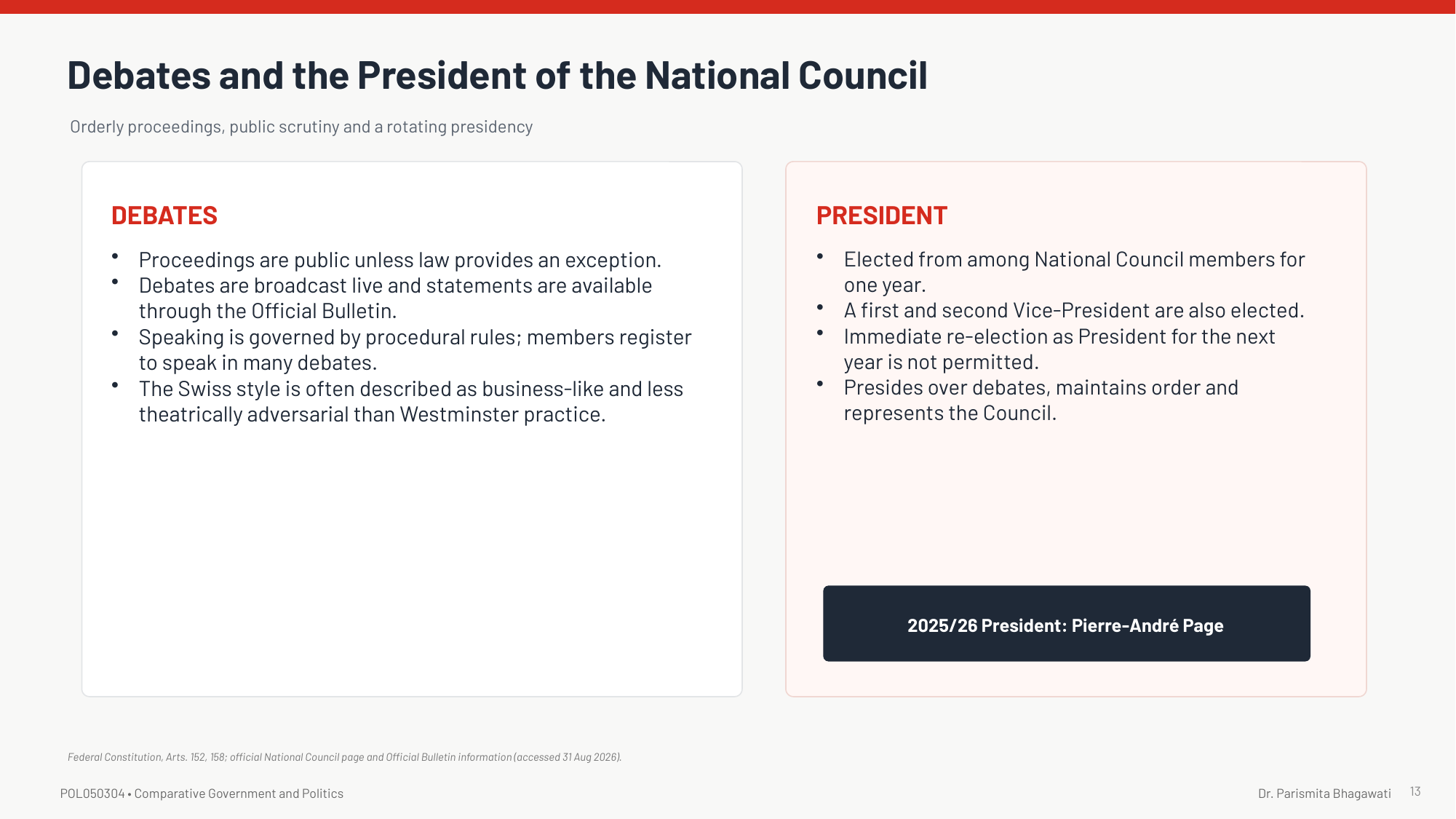

Debates and the President of the National Council
Orderly proceedings, public scrutiny and a rotating presidency

DEBATES
PRESIDENT
Proceedings are public unless law provides an exception.
Debates are broadcast live and statements are available through the Official Bulletin.
Speaking is governed by procedural rules; members register to speak in many debates.
The Swiss style is often described as business-like and less theatrically adversarial than Westminster practice.
Elected from among National Council members for one year.
A first and second Vice-President are also elected.
Immediate re-election as President for the next year is not permitted.
Presides over debates, maintains order and represents the Council.

2025/26 President: Pierre-André Page
Federal Constitution, Arts. 152, 158; official National Council page and Official Bulletin information (accessed 31 Aug 2026).
13